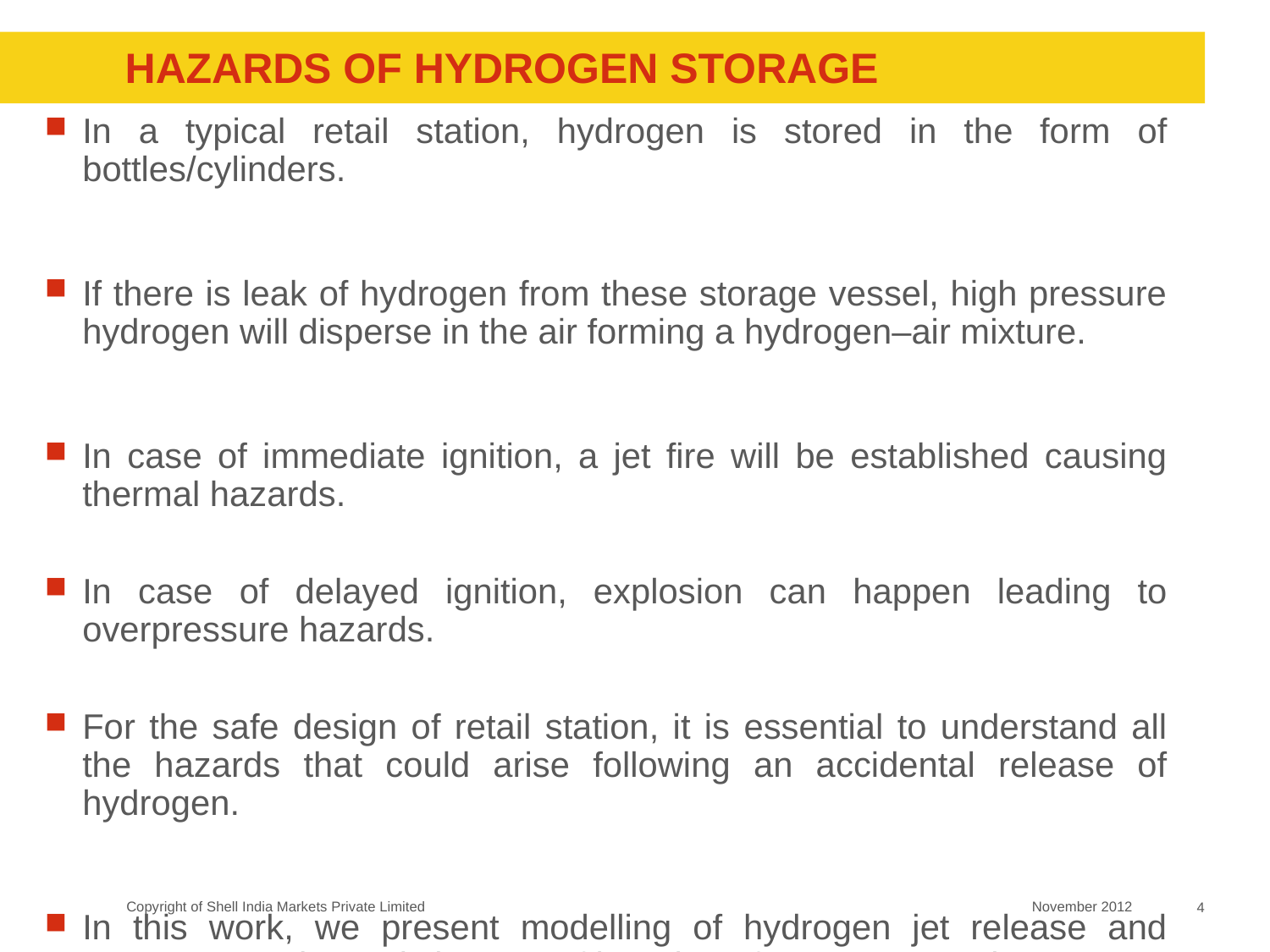

# Hazards of Hydrogen Storage
In a typical retail station, hydrogen is stored in the form of bottles/cylinders.

If there is leak of hydrogen from these storage vessel, high pressure hydrogen will disperse in the air forming a hydrogen–air mixture.

In case of immediate ignition, a jet fire will be established causing thermal hazards.

In case of delayed ignition, explosion can happen leading to overpressure hazards.

For the safe design of retail station, it is essential to understand all the hazards that could arise following an accidental release of hydrogen.

In this work, we present modelling of hydrogen jet release and overpressure hazards in case of bursting of storage vessel

November 2012
4